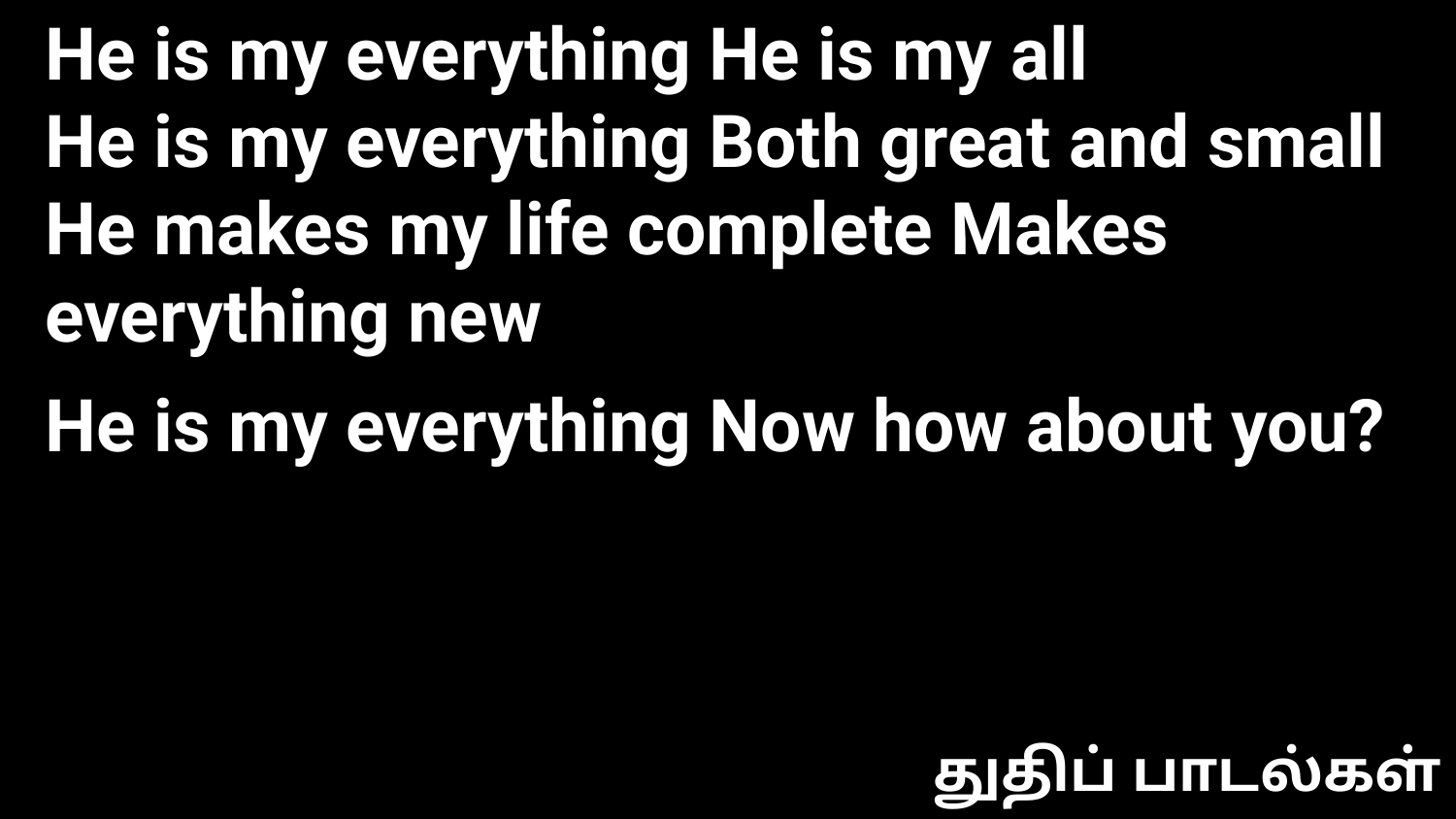

He is my everything He is my all
He is my everything Both great and small
He makes my life complete Makes everything new
He is my everything Now how about you?
துதிப் பாடல்கள்